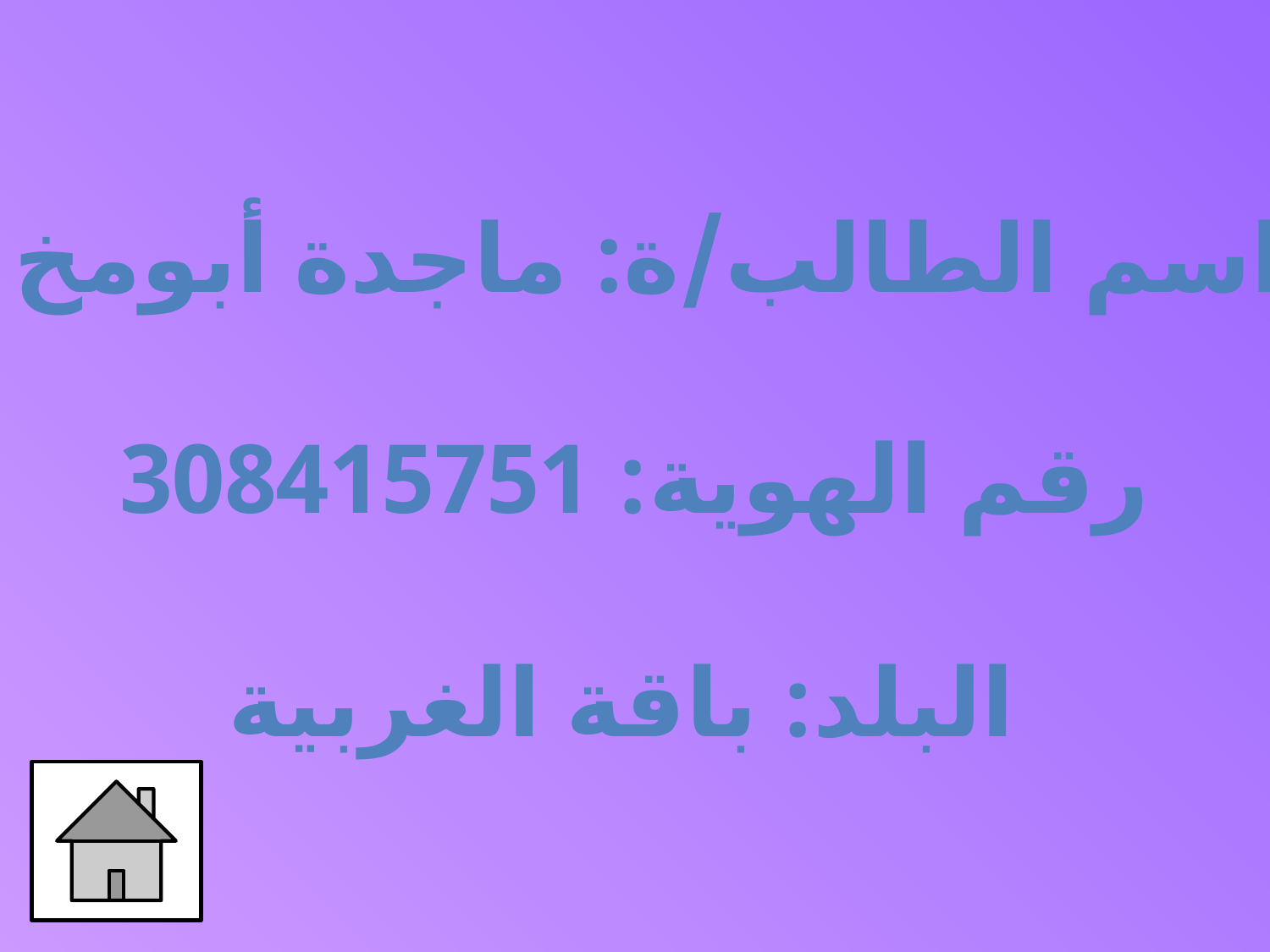

اسم الطالب/ة: ماجدة أبومخ
رقم الهوية: 308415751
البلد: باقة الغربية